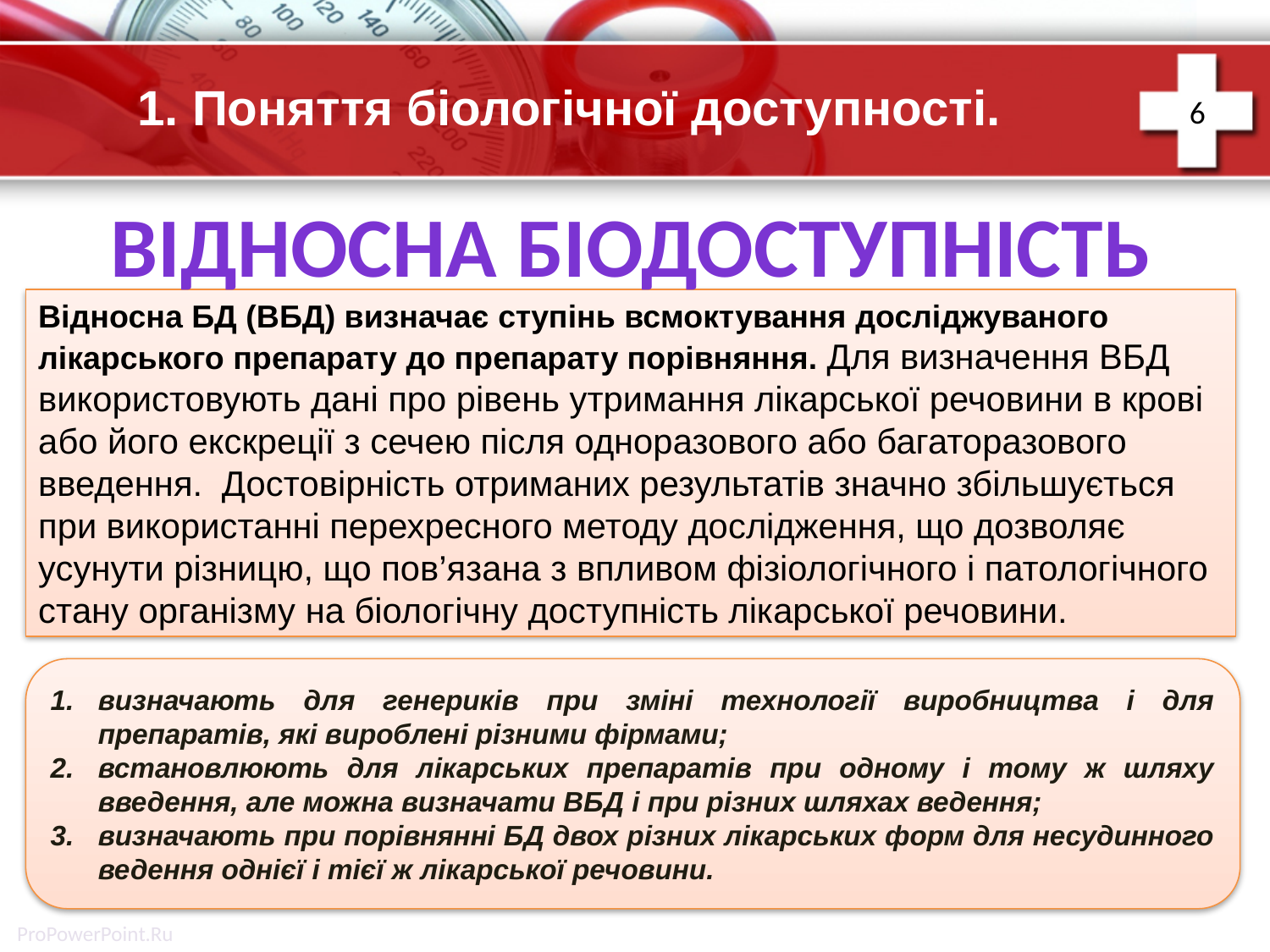

6
# 1. Поняття біологічної доступності.
Відносна біодостУпність
Відносна БД (ВБД) визначає ступінь всмоктування досліджуваного лікарського препарату до препарату порівняння. Для визначення ВБД використовують дані про рівень утримання лікарської речовини в крові або його екскреції з сечею після одноразового або багаторазового введення.  Достовірність отриманих результатів значно збільшується при використанні перехресного методу дослідження, що дозволяє усунути різницю, що пов’язана з впливом фізіологічного і патологічного стану організму на біологічну доступність лікарської речовини.
визначають для генериків при зміні технології виробництва і для препаратів, які вироблені різними фірмами;
встановлюють для лікарських препаратів при одному і тому ж шляху введення, але можна визначати ВБД і при різних шляхах ведення;
визначають при порівнянні БД двох різних лікарських форм для несудинного ведення однієї і тієї ж лікарської речовини.